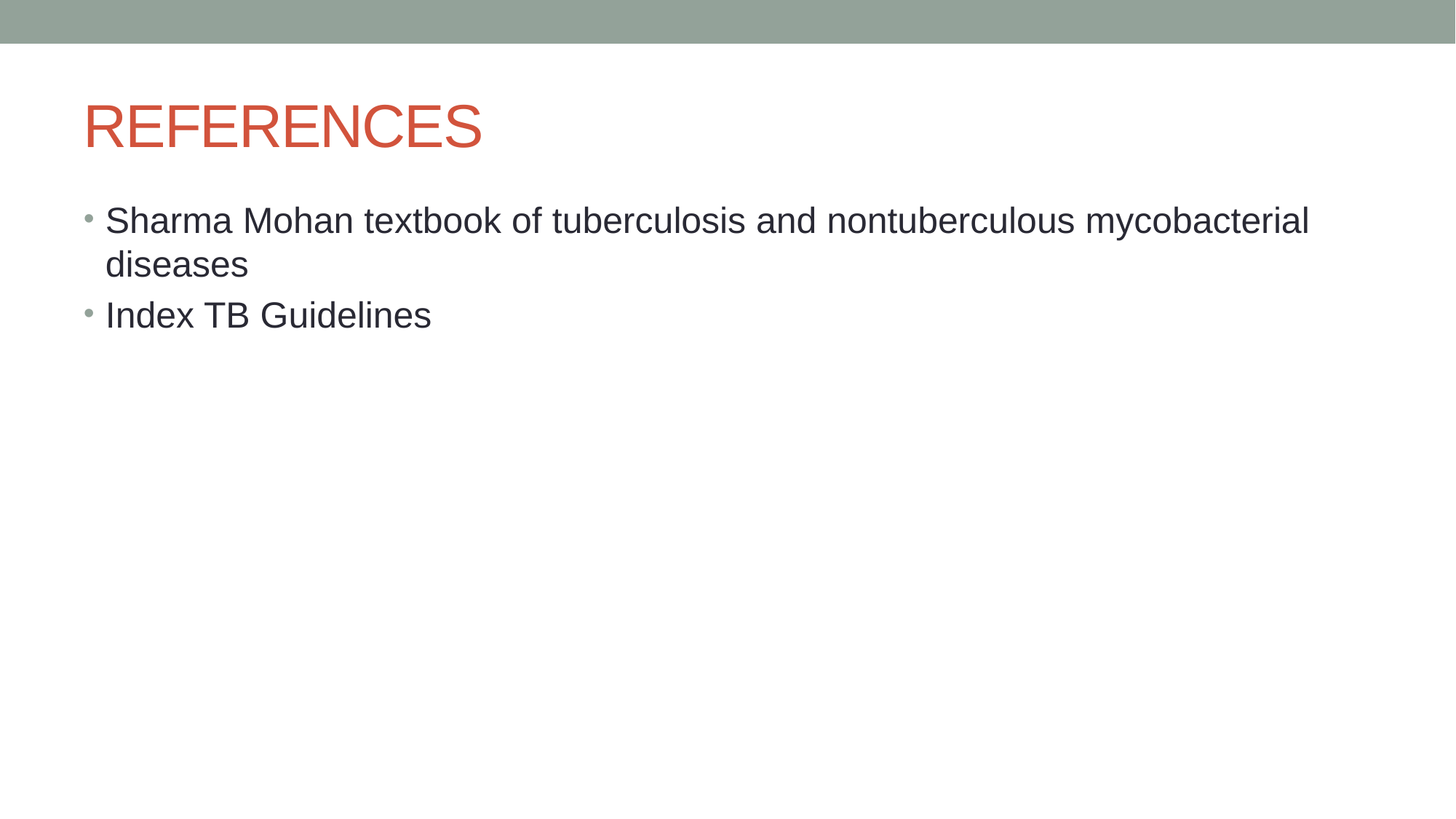

# REFERENCES
Sharma Mohan textbook of tuberculosis and nontuberculous mycobacterial diseases
Index TB Guidelines